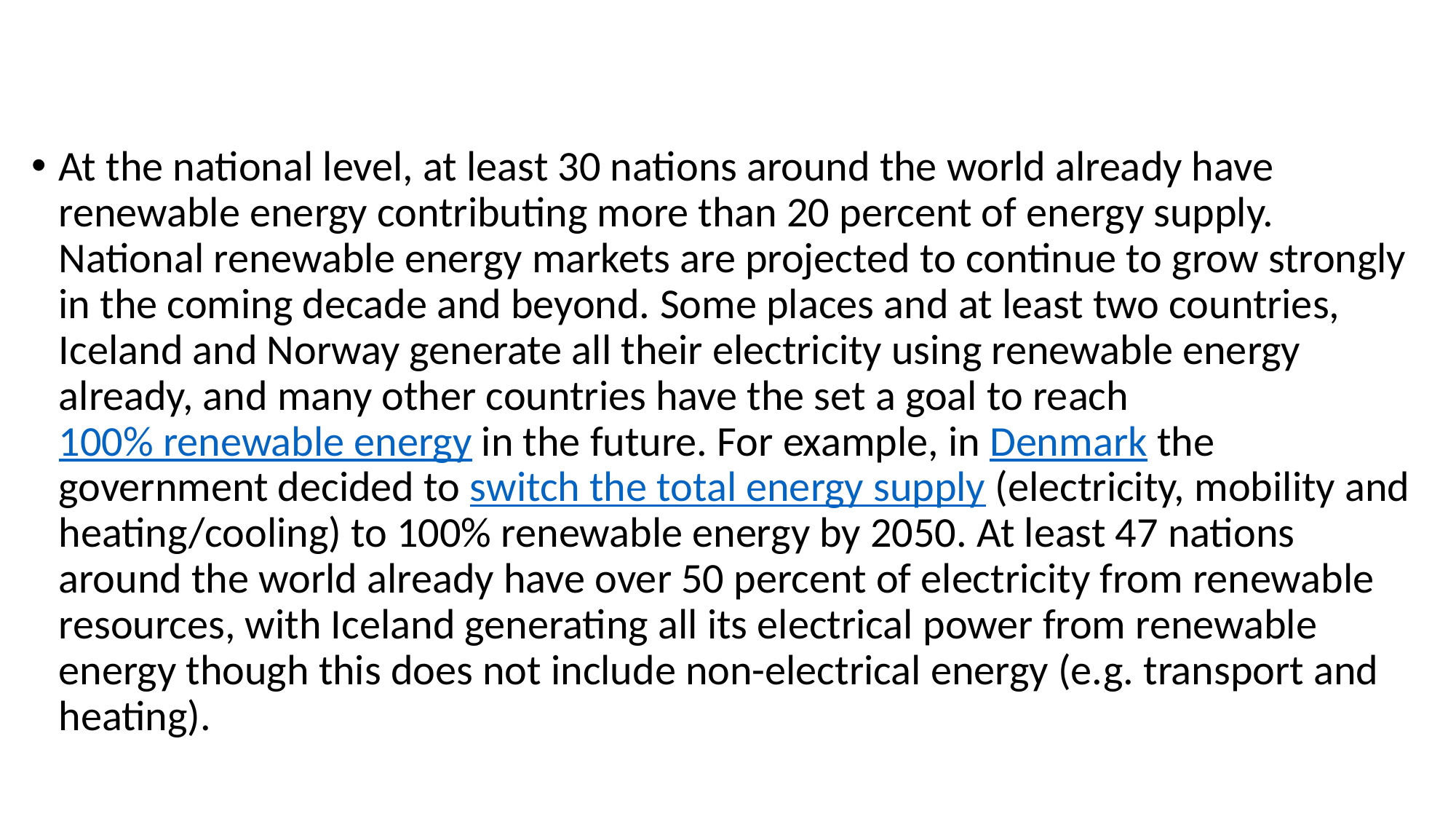

#
At the national level, at least 30 nations around the world already have renewable energy contributing more than 20 percent of energy supply. National renewable energy markets are projected to continue to grow strongly in the coming decade and beyond. Some places and at least two countries, Iceland and Norway generate all their electricity using renewable energy already, and many other countries have the set a goal to reach 100% renewable energy in the future. For example, in Denmark the government decided to switch the total energy supply (electricity, mobility and heating/cooling) to 100% renewable energy by 2050. At least 47 nations around the world already have over 50 percent of electricity from renewable resources, with Iceland generating all its electrical power from renewable energy though this does not include non-electrical energy (e.g. transport and heating).